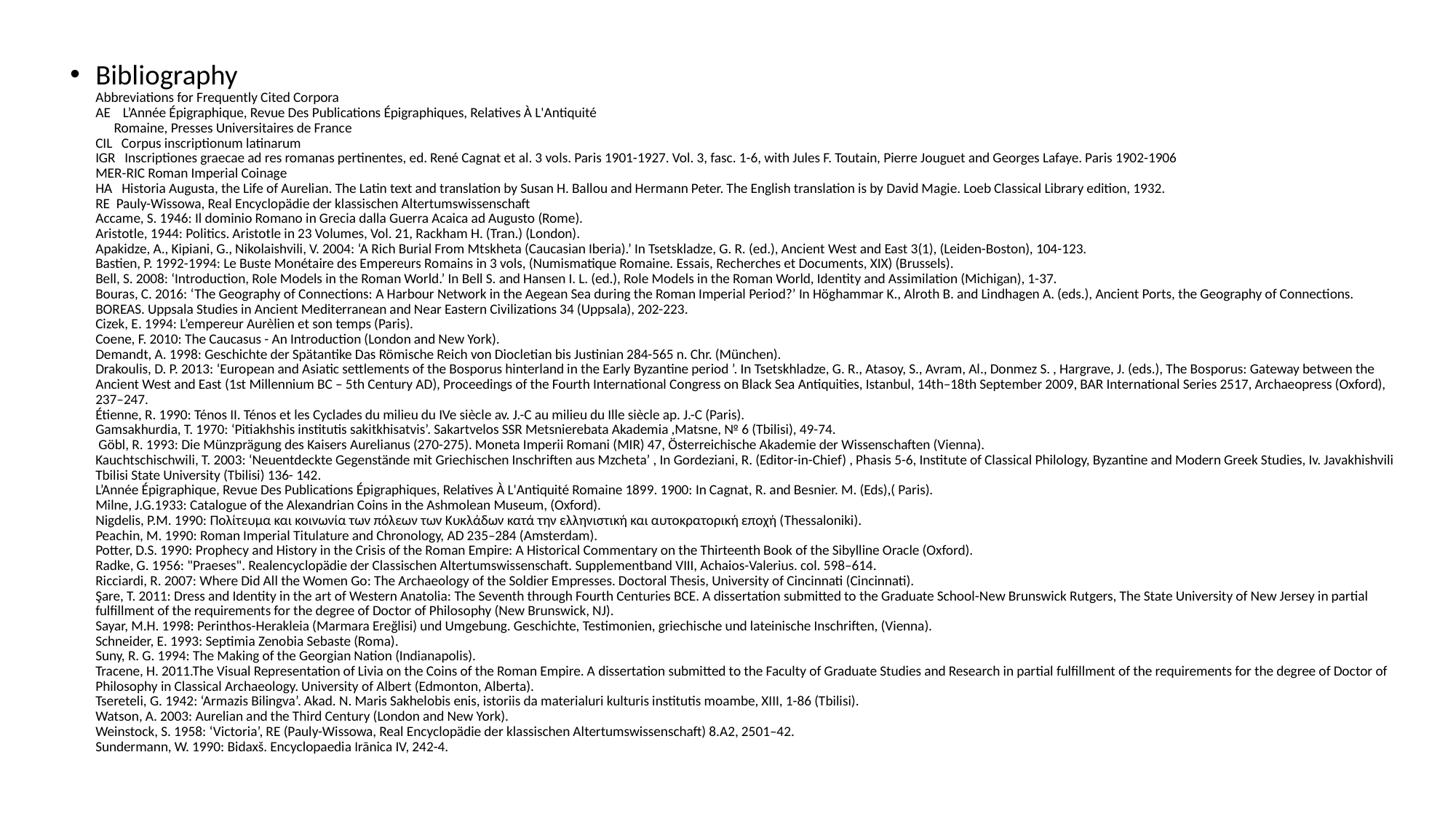

Bibliography
Abbreviations for Frequently Cited Corpora
AE    L’Année Épigraphique, Revue Des Publications Épigraphiques, Relatives À L'Antiquité
      Romaine, Presses Universitaires de France
CIL   Corpus inscriptionum latinarum
IGR   Inscriptiones graecae ad res romanas pertinentes, ed. René Cagnat et al. 3 vols. Paris 1901-1927. Vol. 3, fasc. 1-6, with Jules F. Toutain, Pierre Jouguet and Georges Lafaye. Paris 1902-1906
MER-RIC Roman Imperial Coinage
HA   Historia Augusta, the Life of Aurelian. The Latin text and translation by Susan H. Ballou and Hermann Peter. The English translation is by David Magie. Loeb Classical Library edition, 1932.
RE  Pauly-Wissowa, Real Encyclopädie der klassischen Altertumswissenschaft
Accame, S. 1946: Il dominio Romano in Grecia dalla Guerra Acaica ad Augusto (Rome).
Aristotle, 1944: Politics. Aristotle in 23 Volumes, Vol. 21, Rackham H. (Tran.) (London).
Apakidze, A., Kipiani, G., Nikolaishvili, V. 2004: ‘A Rich Burial From Mtskheta (Caucasian Iberia).’ In Tsetskladze, G. R. (ed.), Ancient West and East 3(1), (Leiden-Boston), 104-123.
Bastien, P. 1992-1994: Le Buste Monétaire des Empereurs Romains in 3 vols, (Numismatique Romaine. Essais, Recherches et Documents, XIX) (Brussels).
Bell, S. 2008: ‘Introduction, Role Models in the Roman World.’ In Bell S. and Hansen I. L. (ed.), Role Models in the Roman World, Identity and Assimilation (Michigan), 1-37.
Bouras, C. 2016: ‘The Geography of Connections: A Harbour Network in the Aegean Sea during the Roman Imperial Period?’ In Höghammar K., Alroth B. and Lindhagen A. (eds.), Ancient Ports, the Geography of Connections. BOREAS. Uppsala Studies in Ancient Mediterranean and Near Eastern Civilizations 34 (Uppsala), 202-223.
Cizek, E. 1994: L’empereur Aurèlien et son temps (Paris).
Coene, F. 2010: The Caucasus - An Introduction (London and New York).
Demandt, A. 1998: Geschichte der Spätantike Das Römische Reich von Diocletian bis Justinian 284-565 n. Chr. (München).
Drakoulis, D. P. 2013: ‘European and Asiatic settlements of the Bosporus hinterland in the Early Byzantine period ’. In Tsetskhladze, G. R., Atasoy, S., Avram, Al., Donmez S. , Hargrave, J. (eds.), The Bosporus: Gateway between the Ancient West and East (1st Millennium BC – 5th Century AD), Proceedings of the Fourth International Congress on Black Sea Antiquities, Istanbul, 14th–18th September 2009, BAR International Series 2517, Archaeopress (Oxford), 237–247.
Étienne, R. 1990: Ténos II. Ténos et les Cyclades du milieu du IVe siècle av. J.-C au milieu du Ille siècle ap. J.-C (Paris).
Gamsakhurdia, T. 1970: ‘Pitiakhshis institutis sakitkhisatvis’. Sakartvelos SSR Metsnierebata Akademia ,Matsne, № 6 (Tbilisi), 49-74.
 Göbl, R. 1993: Die Münzprägung des Kaisers Aurelianus (270-275). Moneta Imperii Romani (MIR) 47, Österreichische Akademie der Wissenschaften (Vienna).
Kauchtschischwili, T. 2003: ‘Neuentdeckte Gegenstände mit Griechischen Inschriften aus Mzcheta’ , In Gordeziani, R. (Editor-in-Chief) , Phasis 5-6, Institute of Classical Philology, Byzantine and Modern Greek Studies, Iv. Javakhishvili Tbilisi State University (Tbilisi) 136- 142.
L’Année Épigraphique, Revue Des Publications Épigraphiques, Relatives À L'Antiquité Romaine 1899. 1900: In Cagnat, R. and Besnier. M. (Eds),( Paris).
Milne, J.G.1933: Catalogue of the Alexandrian Coins in the Ashmolean Museum, (Oxford).
Nigdelis, P.M. 1990: Πολίτευμα και κοινωνία των πόλεων των Κυκλάδων κατά την ελληνιστική και αυτοκρατορική εποχή (Thessaloniki).
Peachin, M. 1990: Roman Imperial Titulature and Chronology, AD 235–284 (Amsterdam).
Potter, D.S. 1990: Prophecy and History in the Crisis of the Roman Empire: A Historical Commentary on the Thirteenth Book of the Sibylline Oracle (Oxford).
Radke, G. 1956: "Praeses". Realencyclopädie der Classischen Altertumswissenschaft. Supplementband VIII, Achaios-Valerius. col. 598–614.
Ricciardi, R. 2007: Where Did All the Women Go: The Archaeology of the Soldier Empresses. Doctoral Thesis, University of Cincinnati (Cincinnati).
Şare, T. 2011: Dress and Identity in the art of Western Anatolia: The Seventh through Fourth Centuries BCE. A dissertation submitted to the Graduate School-New Brunswick Rutgers, The State University of New Jersey in partial fulfillment of the requirements for the degree of Doctor of Philosophy (New Brunswick, NJ).
Sayar, M.H. 1998: Perinthos-Herakleia (Marmara Ereğlisi) und Umgebung. Geschichte, Testimonien, griechische und lateinische Inschriften, (Vienna).
Schneider, E. 1993: Septimia Zenobia Sebaste (Roma).
Suny, R. G. 1994: The Making of the Georgian Nation (Indianapolis).
Tracene, H. 2011.The Visual Representation of Livia on the Coins of the Roman Empire. A dissertation submitted to the Faculty of Graduate Studies and Research in partial fulfillment of the requirements for the degree of Doctor of Philosophy in Classical Archaeology. University of Albert (Edmonton, Alberta).
Tsereteli, G. 1942: ‘Armazis Bilingva’. Akad. N. Maris Sakhelobis enis, istoriis da materialuri kulturis institutis moambe, XIII, 1-86 (Tbilisi).
Watson, A. 2003: Aurelian and the Third Century (London and New York).
Weinstock, S. 1958: ‘Victoria’, RE (Pauly-Wissowa, Real Encyclopädie der klassischen Altertumswissenschaft) 8.A2, 2501–42.
Sundermann, W. 1990: Bidaxš. Encyclopaedia Irānica IV, 242-4.